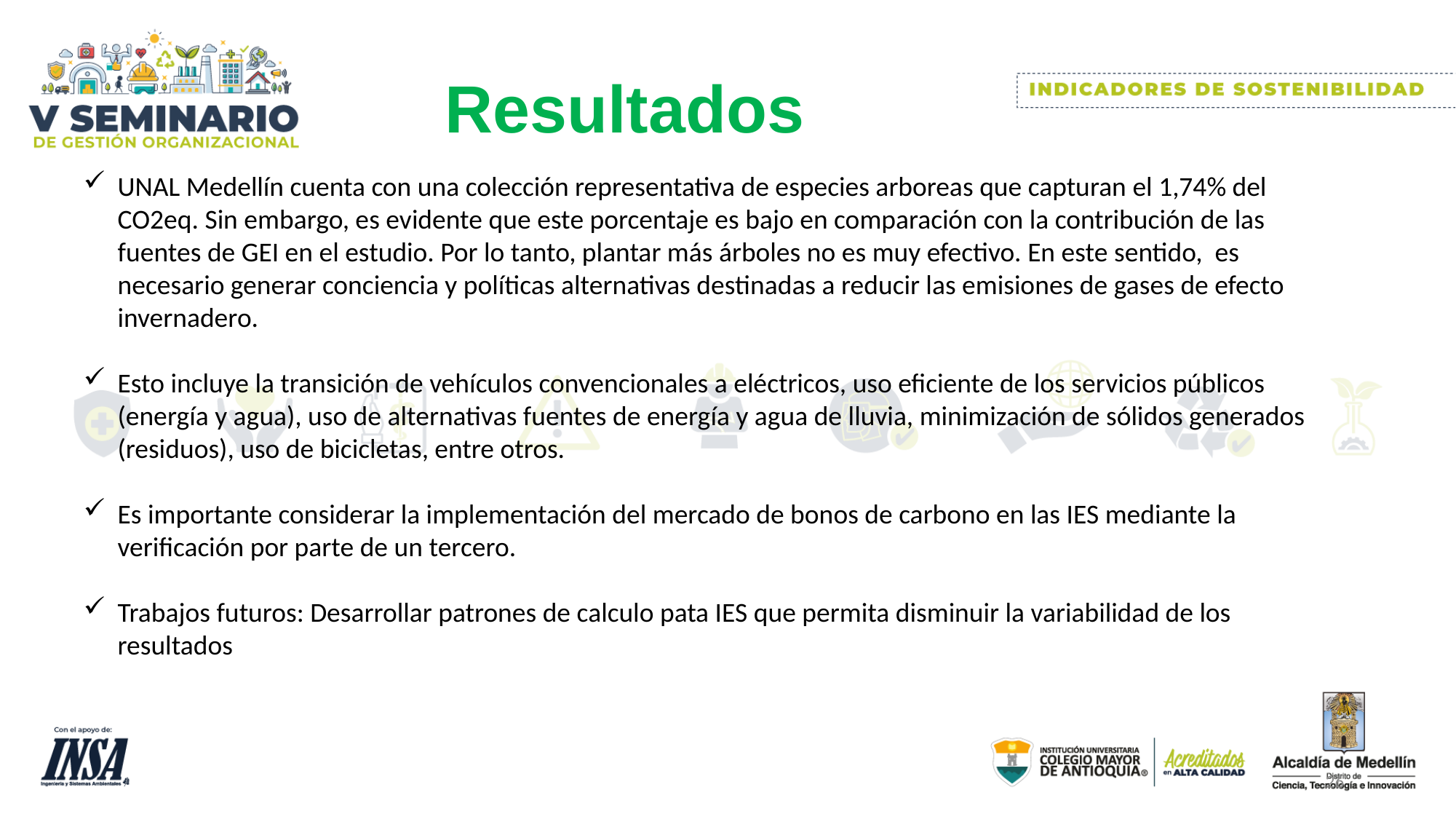

# Resultados
UNAL Medellín cuenta con una colección representativa de especies arboreas que capturan el 1,74% del CO2eq. Sin embargo, es evidente que este porcentaje es bajo en comparación con la contribución de las fuentes de GEI en el estudio. Por lo tanto, plantar más árboles no es muy efectivo. En este sentido,  es necesario generar conciencia y políticas alternativas destinadas a reducir las emisiones de gases de efecto invernadero.

Esto incluye la transición de vehículos convencionales a eléctricos, uso eficiente de los servicios públicos (energía y agua), uso de alternativas fuentes de energía y agua de lluvia, minimización de sólidos generados  (residuos), uso de bicicletas, entre otros.

Es importante considerar la implementación del mercado de bonos de carbono en las IES mediante la verificación por parte de un tercero.

Trabajos futuros: Desarrollar patrones de calculo pata IES que permita disminuir la variabilidad de los resultados

26